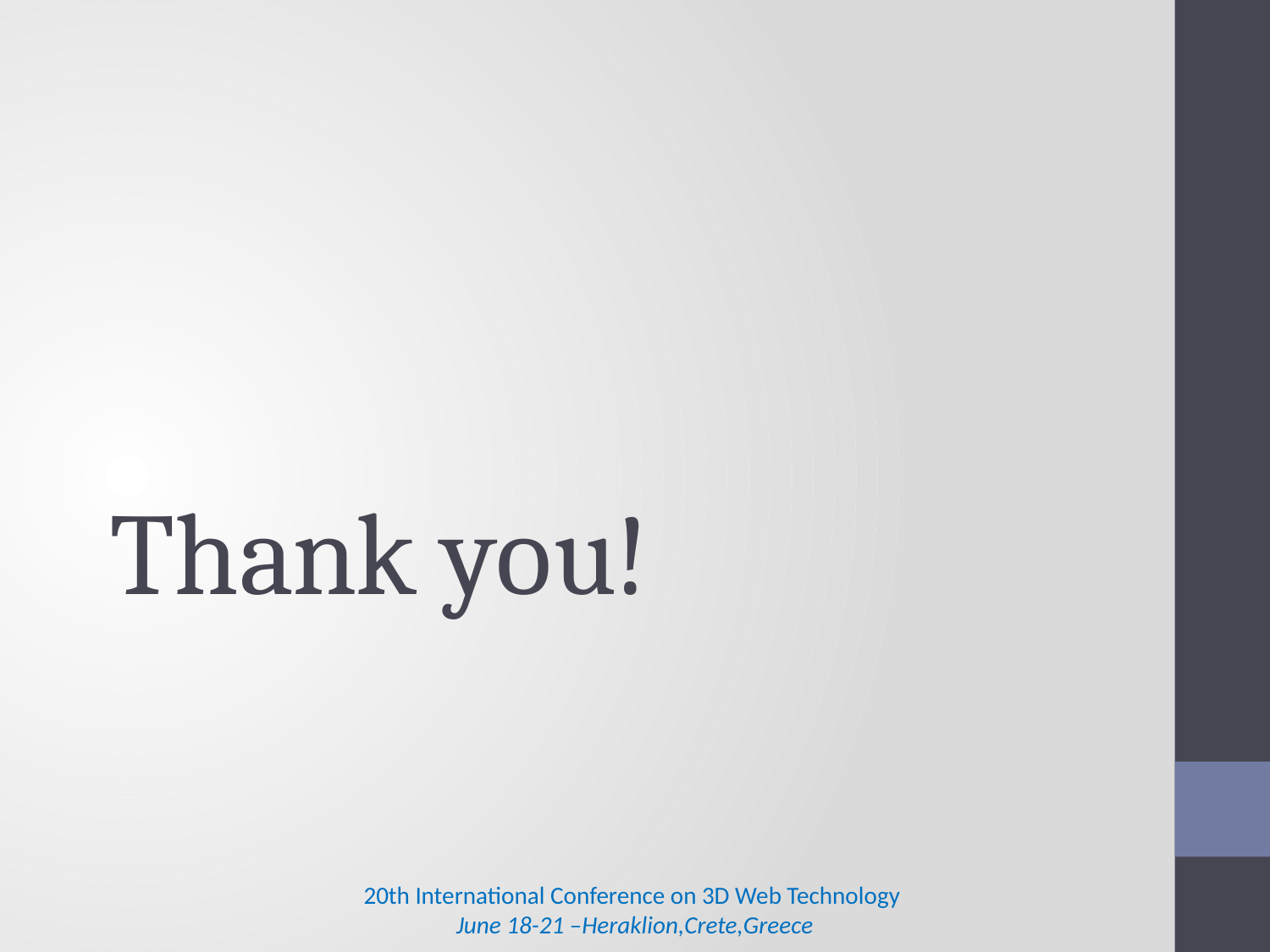

# Thank you!

20th International Conference on 3D Web Technology 
June 18-21 –Heraklion,Crete,Greece